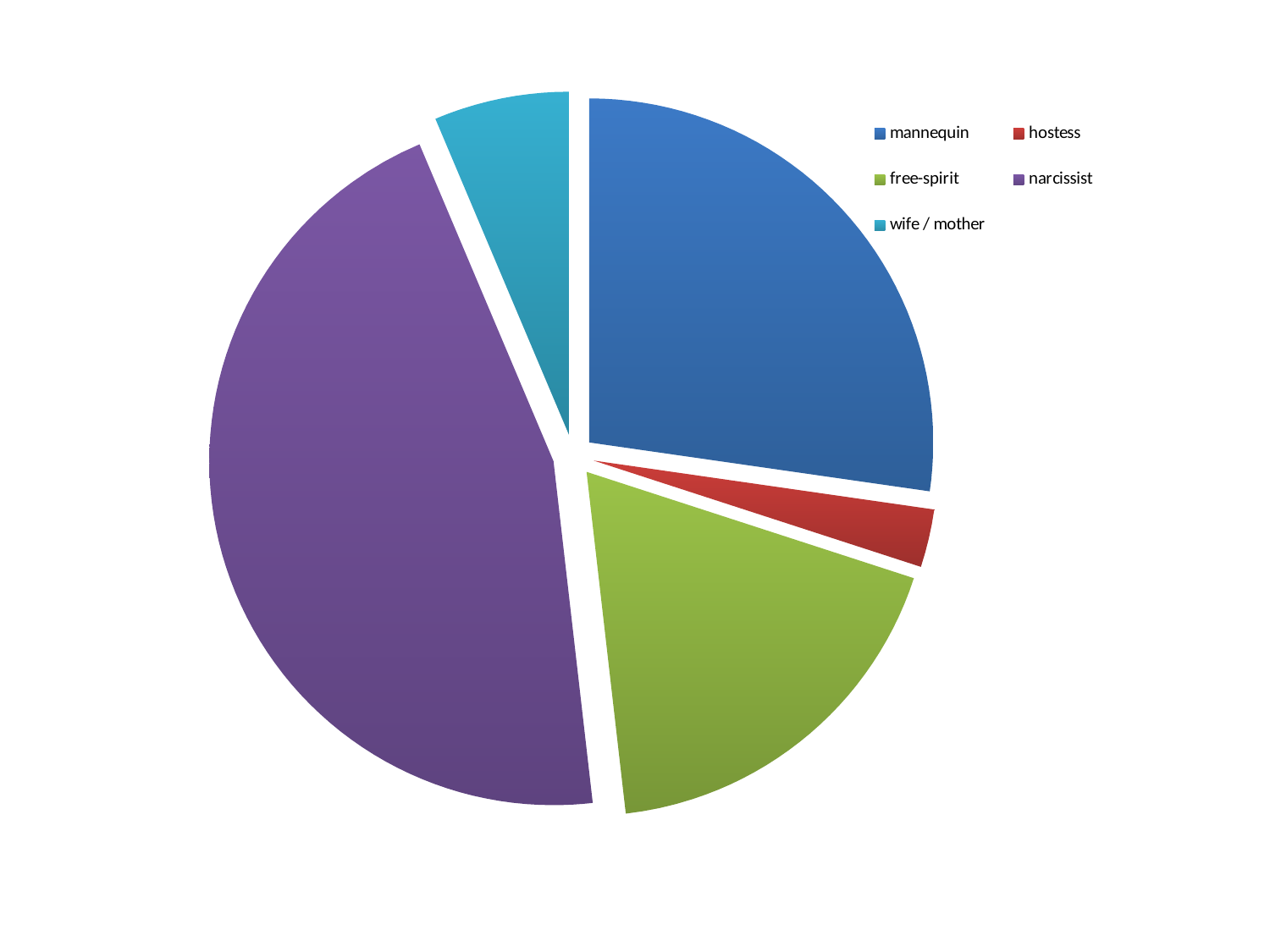

### Chart

| Category |  |
|---|---|
| mannequin | 30.0 |
| hostess | 3.0 |
| free-spirit | 20.0 |
| narcissist | 50.0 |
| wife / mother | 7.0 |